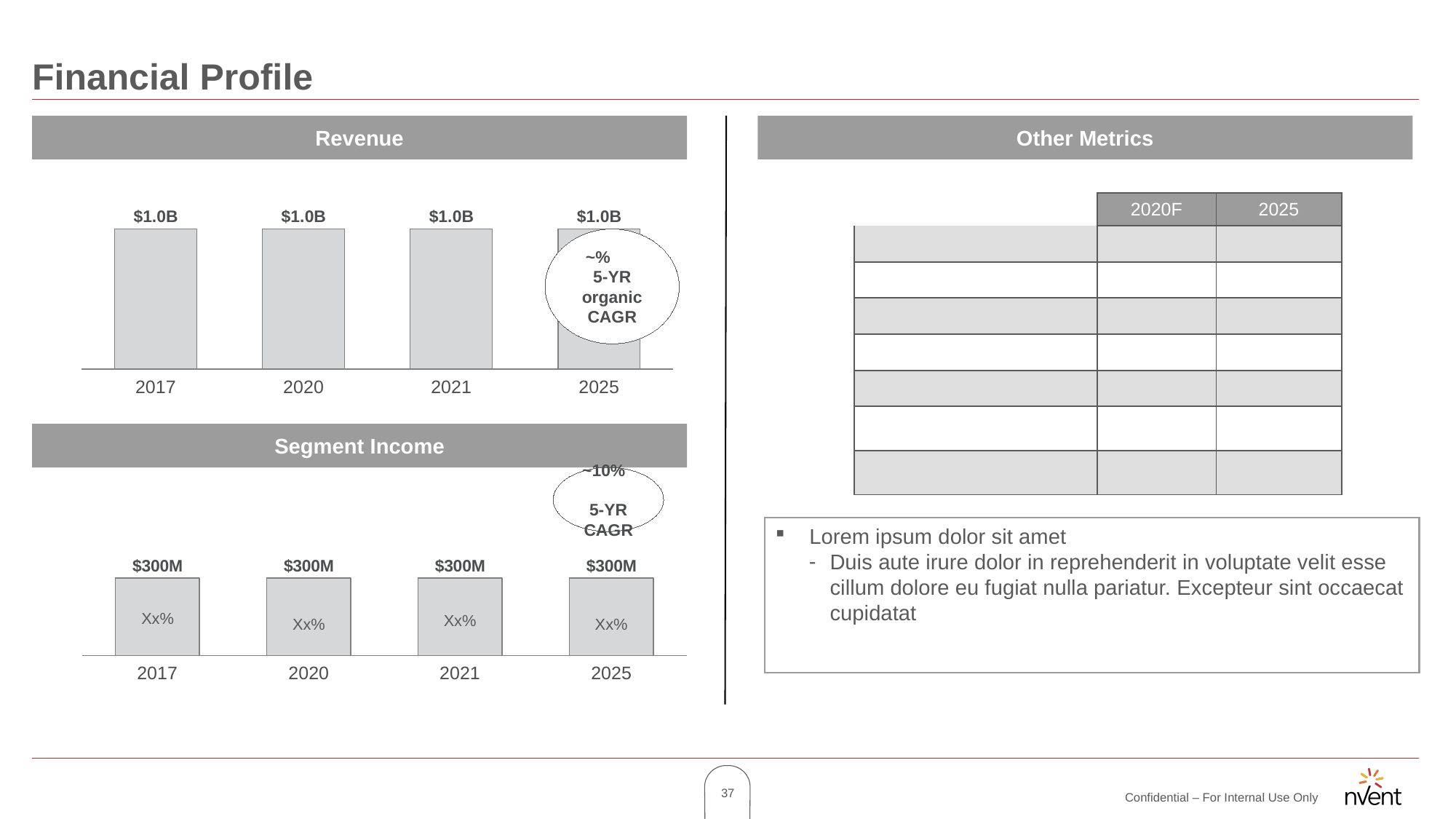

# Financial Profile
Revenue
Other Metrics
|  | 2020F | 2025 |
| --- | --- | --- |
|  |  |  |
|  |  |  |
|  |  |  |
|  |  |  |
|  |  |  |
|  |  |  |
|  |  |  |
$1.0B
$1.0B
$1.0B
$1.0B

### Chart

| Category |  |
|---|---|
~%
5-YR organic CAGR
2017
2020
2021
2025
Segment Income
~10%
5-YR CAGR
Lorem ipsum dolor sit amet
Duis aute irure dolor in reprehenderit in voluptate velit esse cillum dolore eu fugiat nulla pariatur. Excepteur sint occaecat cupidatat

### Chart

| Category |  |
|---|---|
Xx%
Xx%
Xx%
Xx%
2017
2020
2021
2025